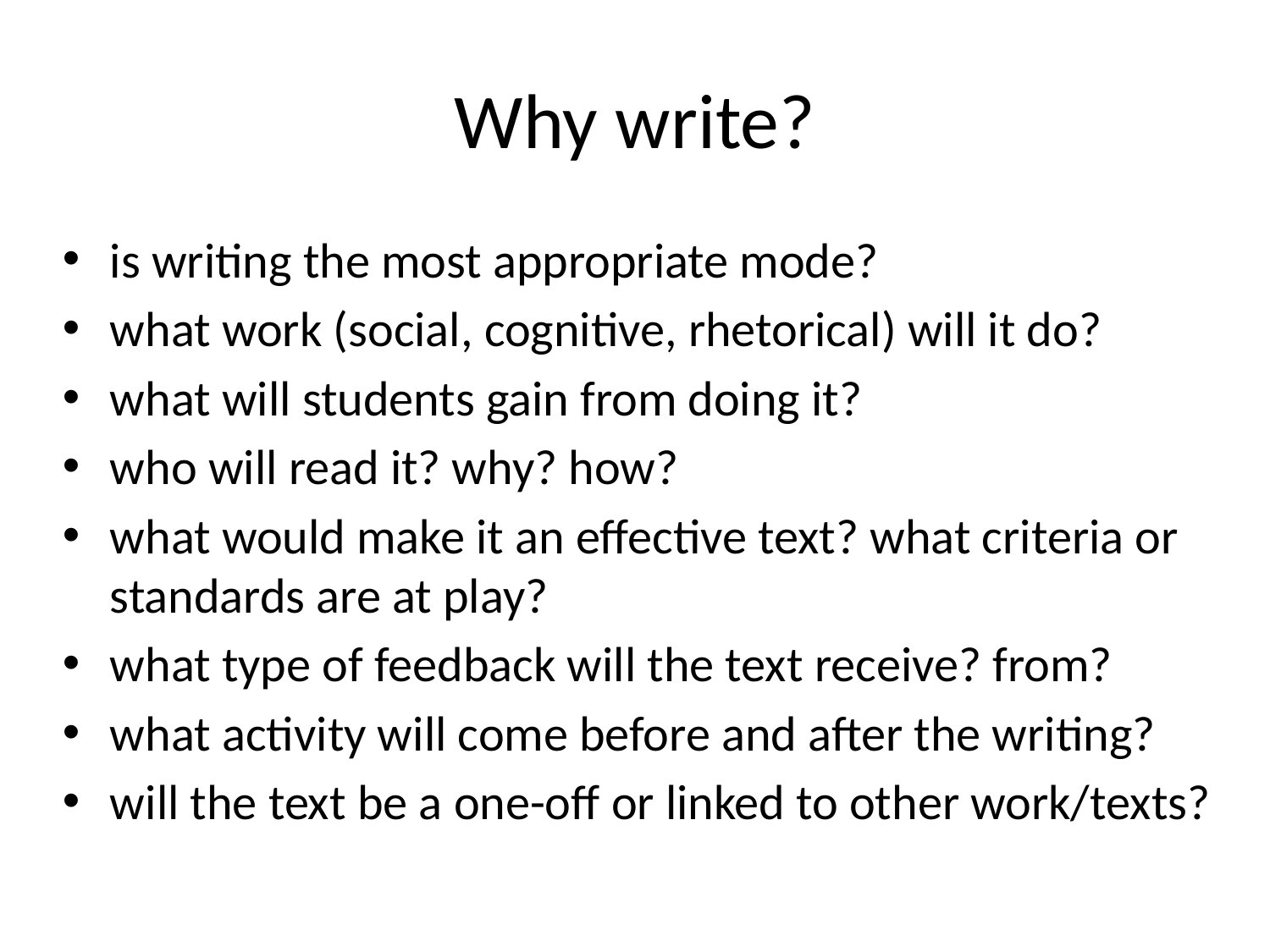

# Why write?
is writing the most appropriate mode?
what work (social, cognitive, rhetorical) will it do?
what will students gain from doing it?
who will read it? why? how?
what would make it an effective text? what criteria or standards are at play?
what type of feedback will the text receive? from?
what activity will come before and after the writing?
will the text be a one-off or linked to other work/texts?